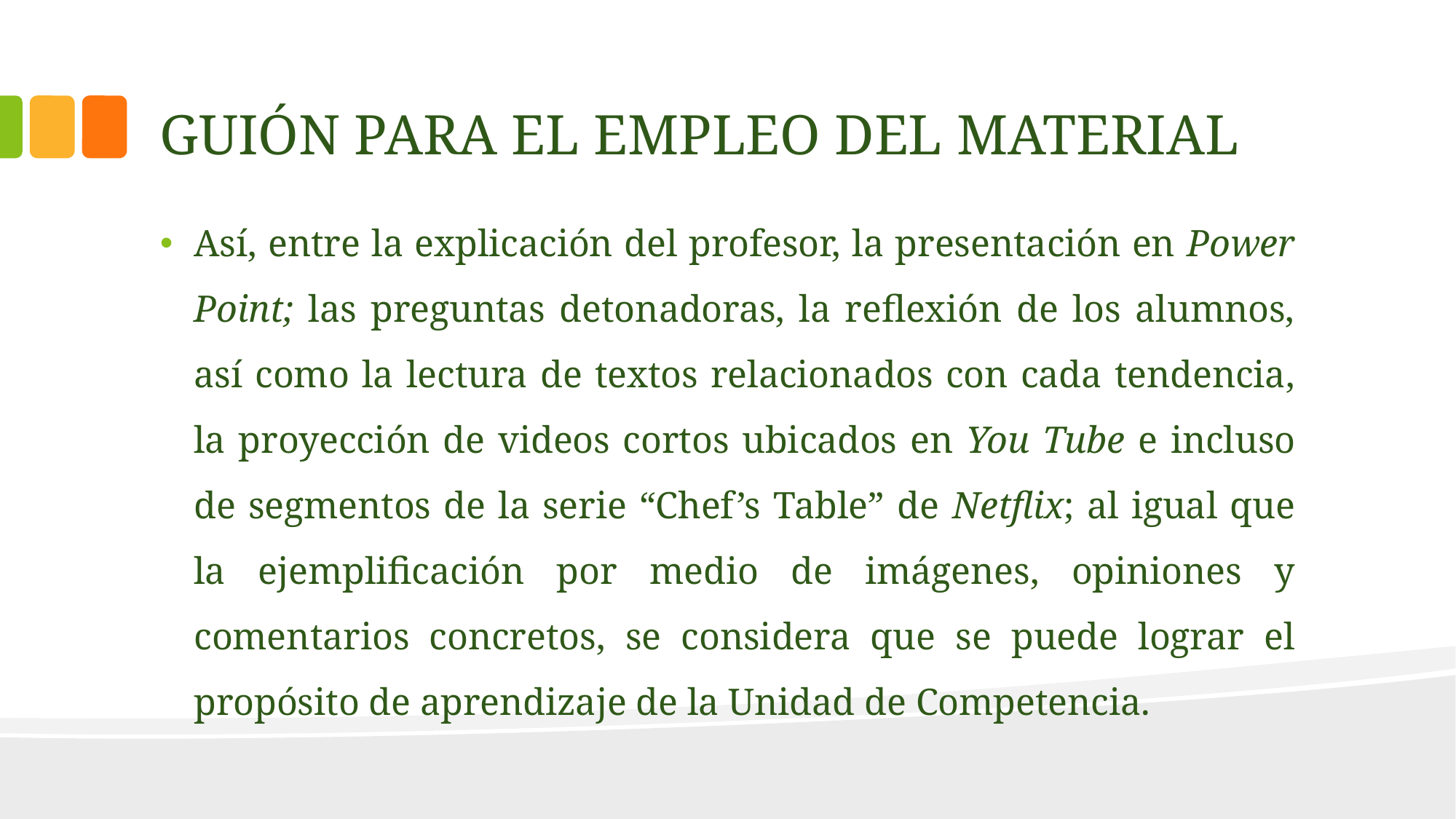

# GUIÓN PARA EL EMPLEO DEL MATERIAL
Así, entre la explicación del profesor, la presentación en Power Point; las preguntas detonadoras, la reflexión de los alumnos, así como la lectura de textos relacionados con cada tendencia, la proyección de videos cortos ubicados en You Tube e incluso de segmentos de la serie “Chef’s Table” de Netflix; al igual que la ejemplificación por medio de imágenes, opiniones y comentarios concretos, se considera que se puede lograr el propósito de aprendizaje de la Unidad de Competencia.